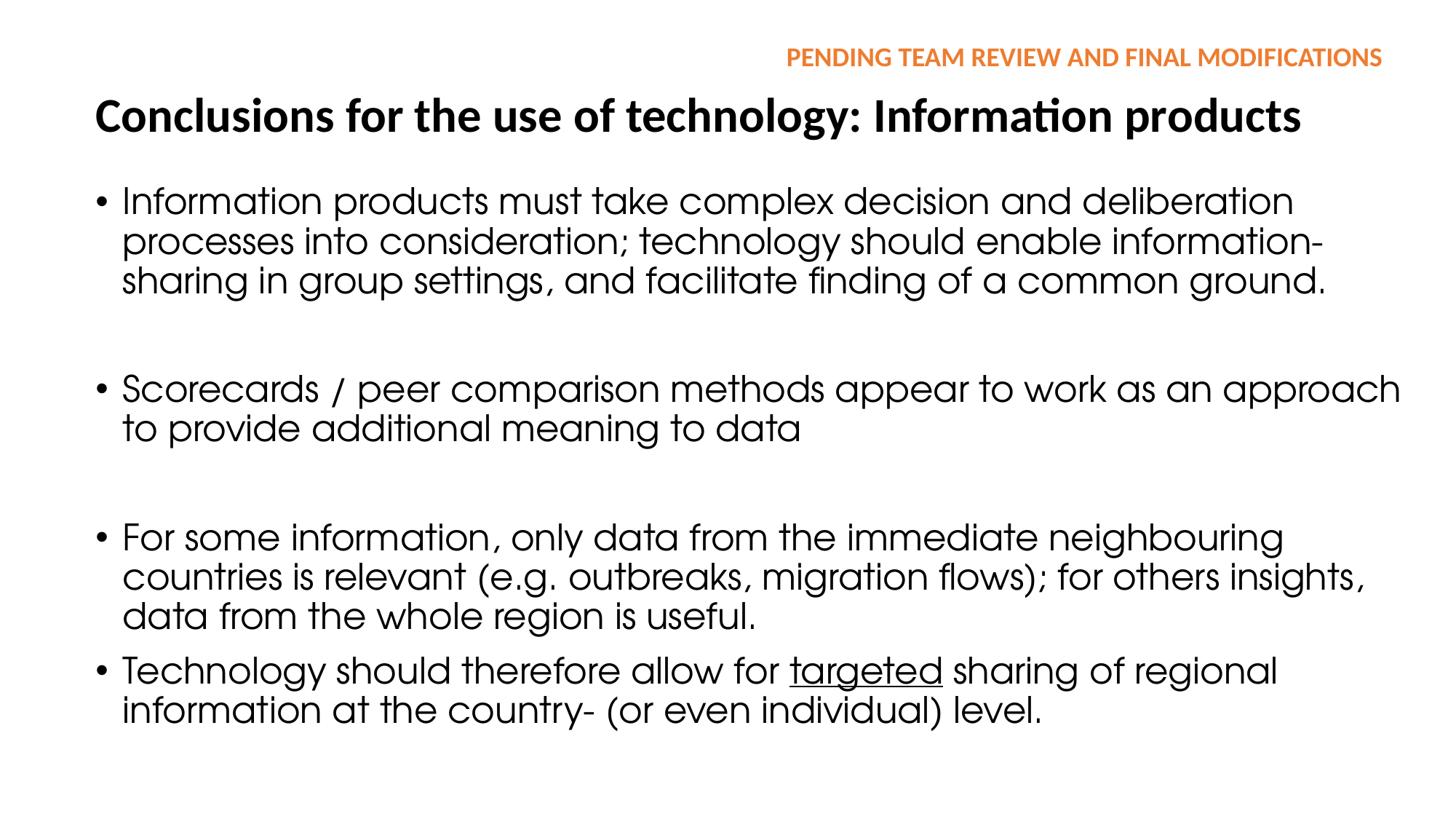

PENDING TEAM REVIEW AND FINAL MODIFICATIONS
Conclusions for the use of technology: Information products

Information products must take complex decision and deliberation processes into consideration; technology should enable information-sharing in group settings, and facilitate finding of a common ground.

Scorecards / peer comparison methods appear to work as an approach to provide additional meaning to data

For some information, only data from the immediate neighbouring countries is relevant (e.g. outbreaks, migration flows); for others insights, data from the whole region is useful.
Technology should therefore allow for targeted sharing of regional information at the country- (or even individual) level.